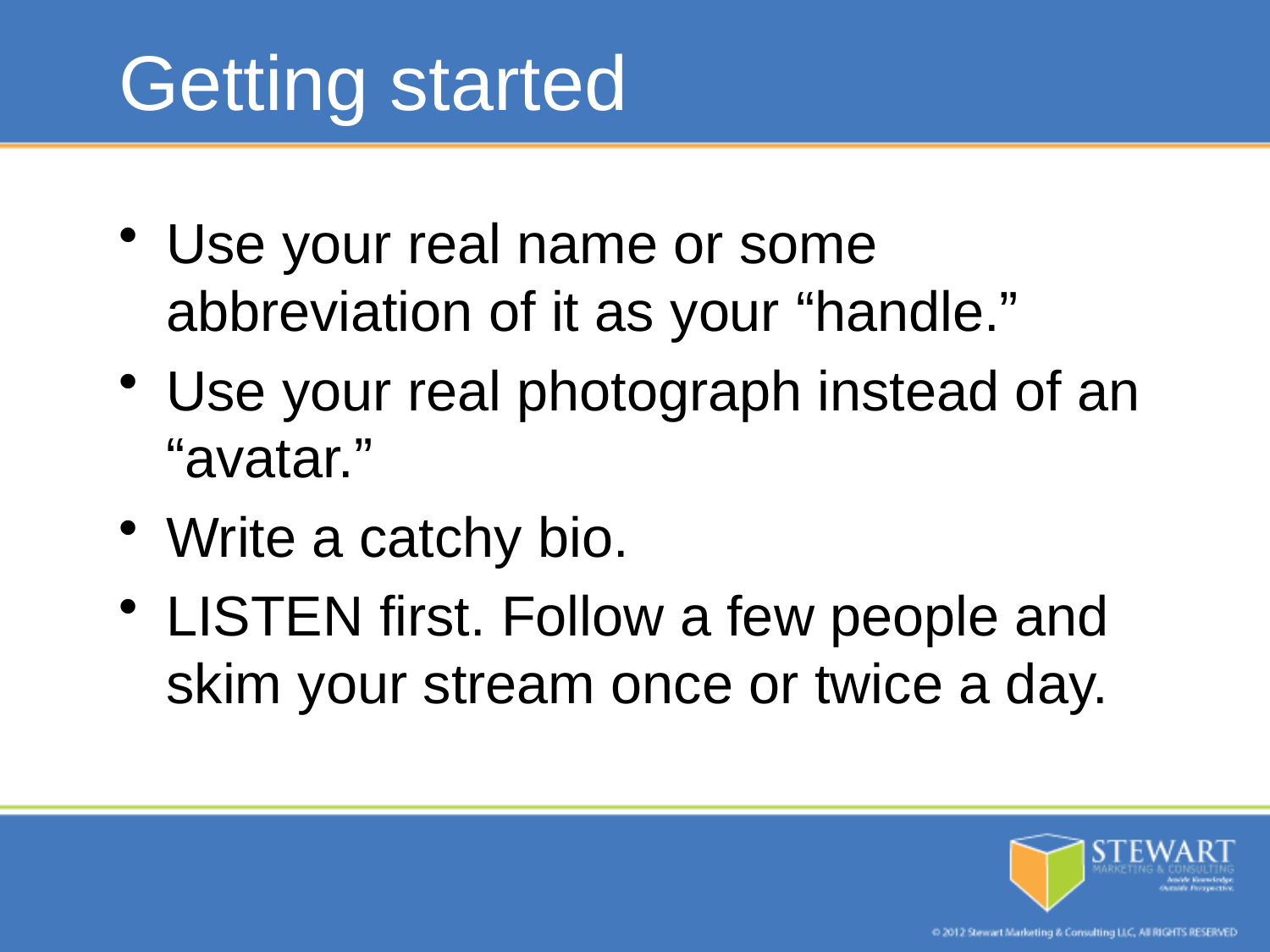

# Getting started
Use your real name or some abbreviation of it as your “handle.”
Use your real photograph instead of an “avatar.”
Write a catchy bio.
LISTEN first. Follow a few people and skim your stream once or twice a day.